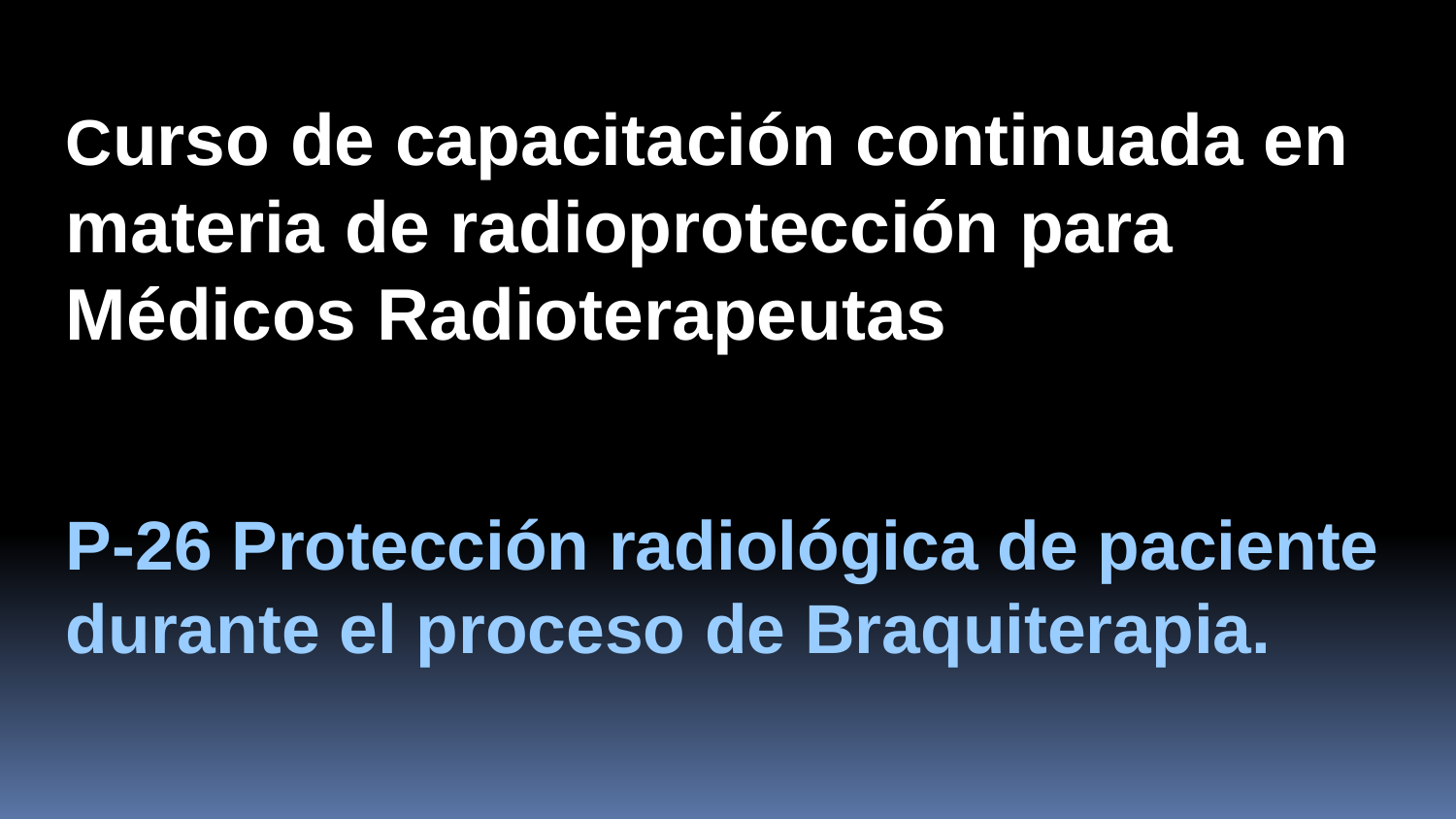

Curso de capacitación continuada en materia de radioprotección para Médicos Radioterapeutas

P-26 Protección radiológica de paciente durante el proceso de Braquiterapia.